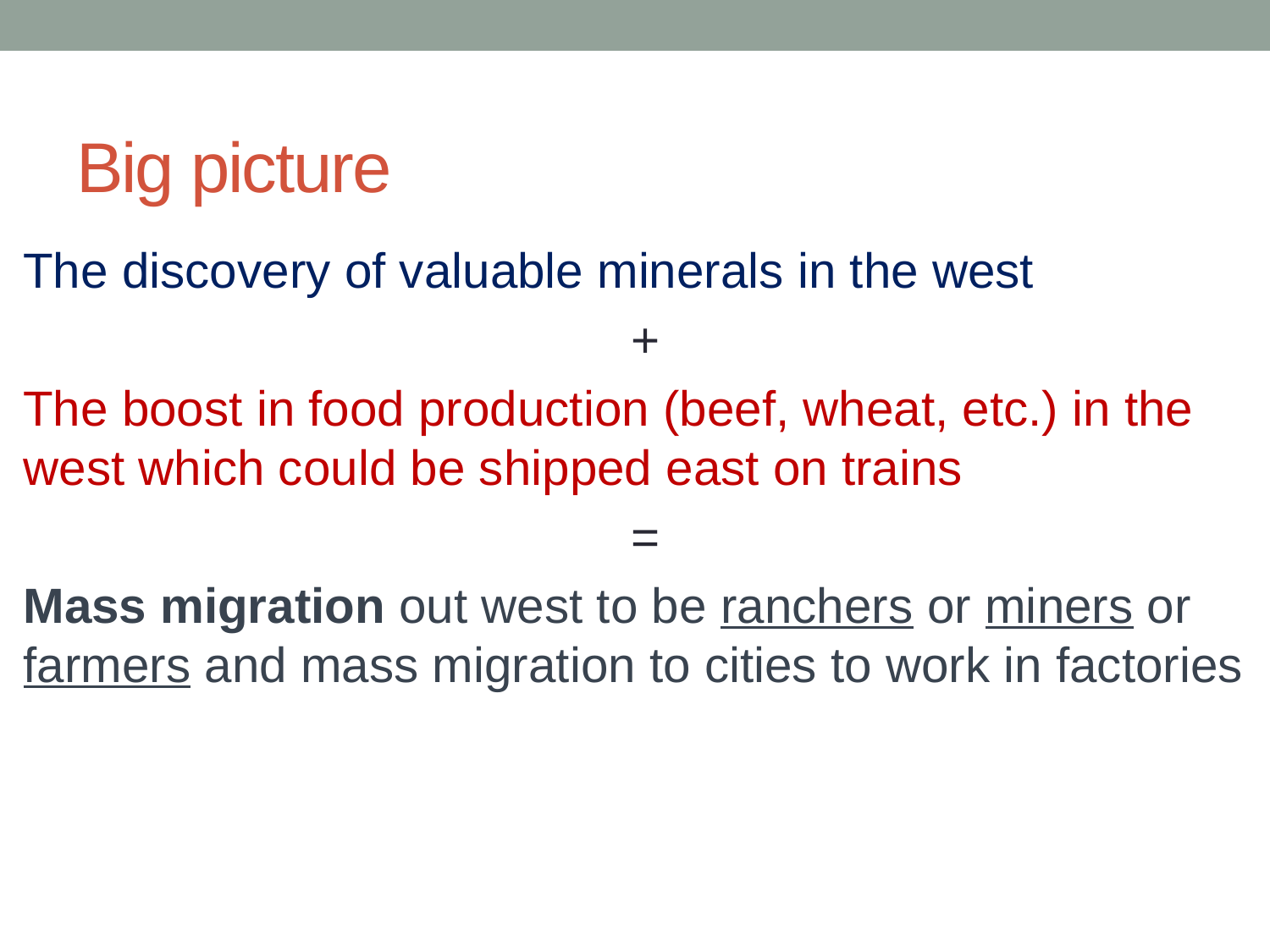

# Big picture
The discovery of valuable minerals in the west
+
The boost in food production (beef, wheat, etc.) in the west which could be shipped east on trains
=
Mass migration out west to be ranchers or miners or farmers and mass migration to cities to work in factories